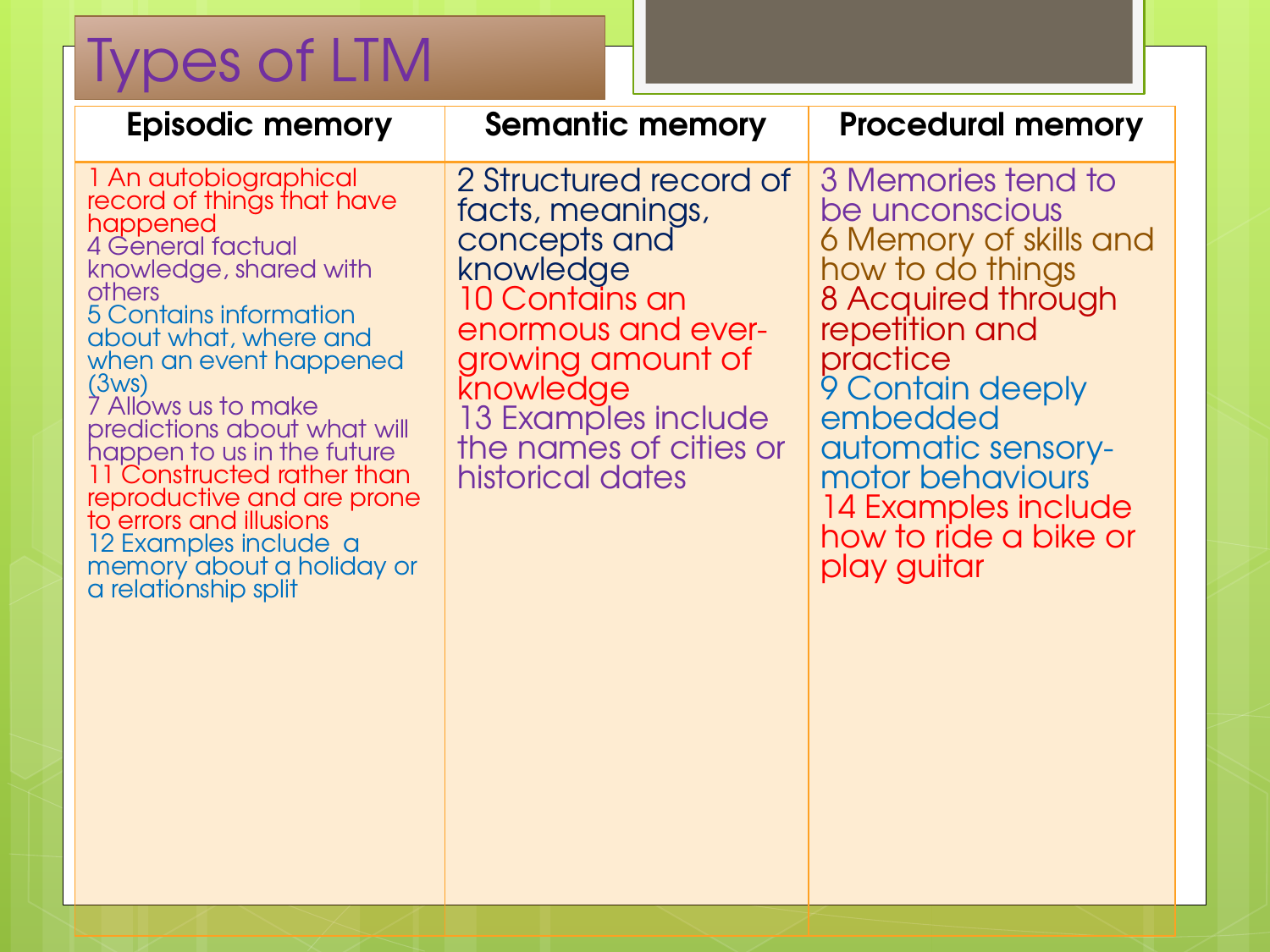

# Types of LTM
| Episodic memory | Semantic memory | Procedural memory |
| --- | --- | --- |
| 1 An autobiographical record of things that have happened 4 General factual knowledge, shared with others 5 Contains information about what, where and when an event happened (3ws) 7 Allows us to make predictions about what will happen to us in the future 11 Constructed rather than reproductive and are prone to errors and illusions 12 Examples include a memory about a holiday or a relationship split | 2 Structured record of facts, meanings, concepts and knowledge 10 Contains an enormous and ever-growing amount of knowledge 13 Examples include the names of cities or historical dates | 3 Memories tend to be unconscious 6 Memory of skills and how to do things 8 Acquired through repetition and practice 9 Contain deeply embedded automatic sensory-motor behaviours 14 Examples include how to ride a bike or play guitar |